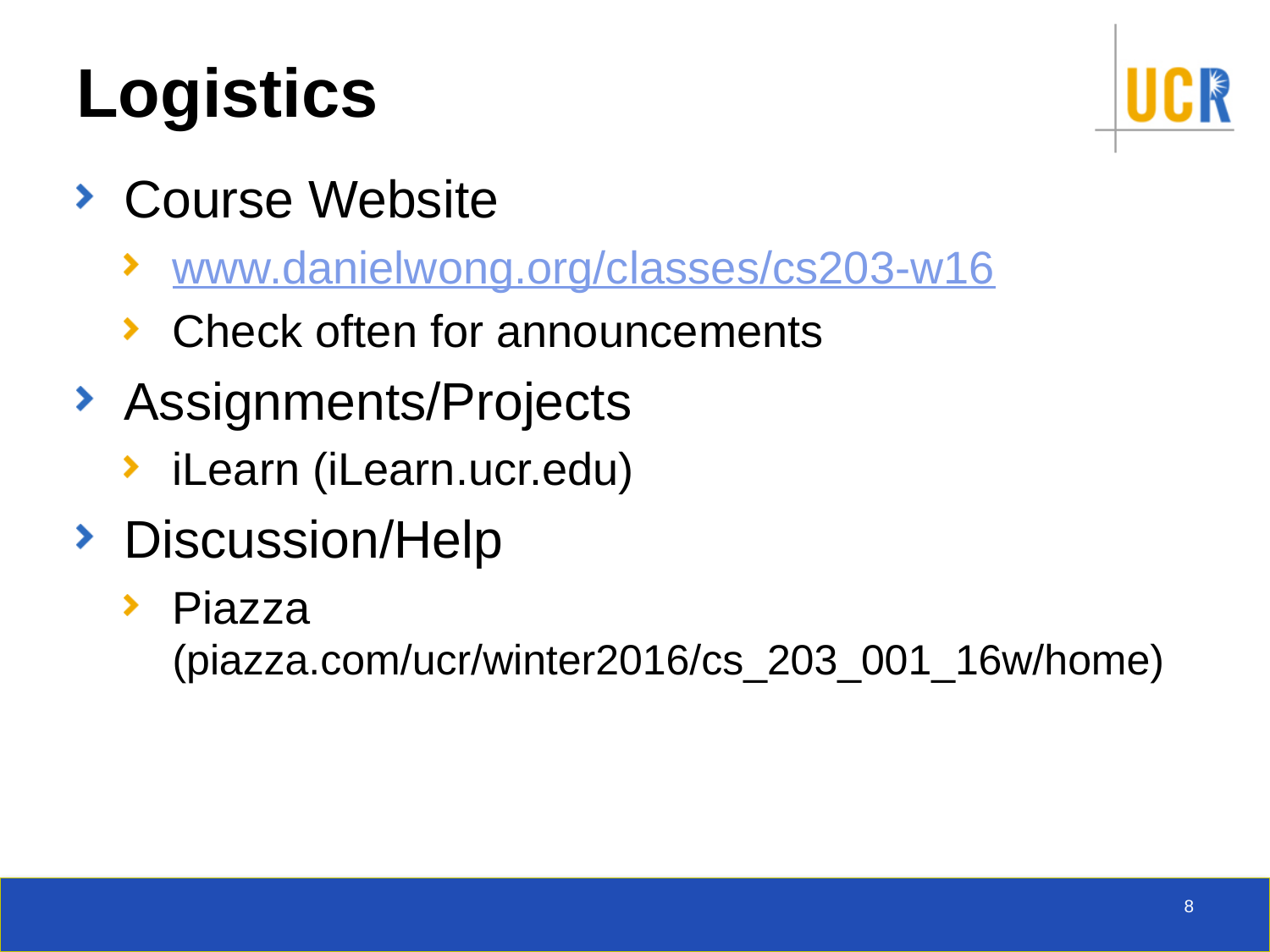

# Logistics
Course Website
www.danielwong.org/classes/cs203-w16
Check often for announcements
Assignments/Projects
iLearn (iLearn.ucr.edu)
Discussion/Help
Piazza
(piazza.com/ucr/winter2016/cs_203_001_16w/home)
8